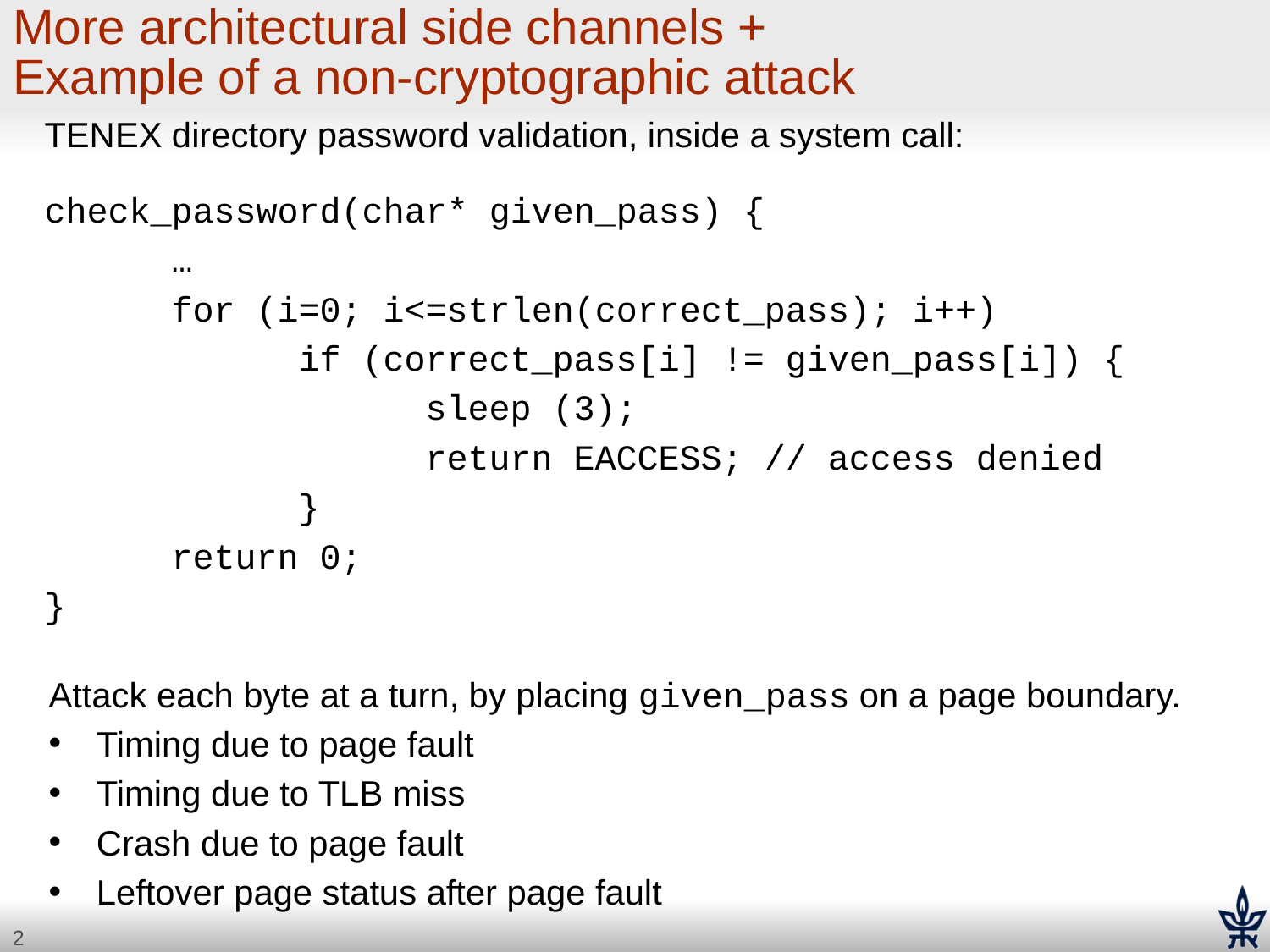

# More architectural side channels + Example of a non-cryptographic attack
TENEX directory password validation, inside a system call:

check_password(char* given_pass) {
	…
	for (i=0; i<=strlen(correct_pass); i++)
		if (correct_pass[i] != given_pass[i]) {
			sleep (3);
			return EACCESS; // access denied
		}
	return 0;
}

Attack each byte at a turn, by placing given_pass on a page boundary.
Timing due to page fault
Timing due to TLB miss
Crash due to page fault
Leftover page status after page fault